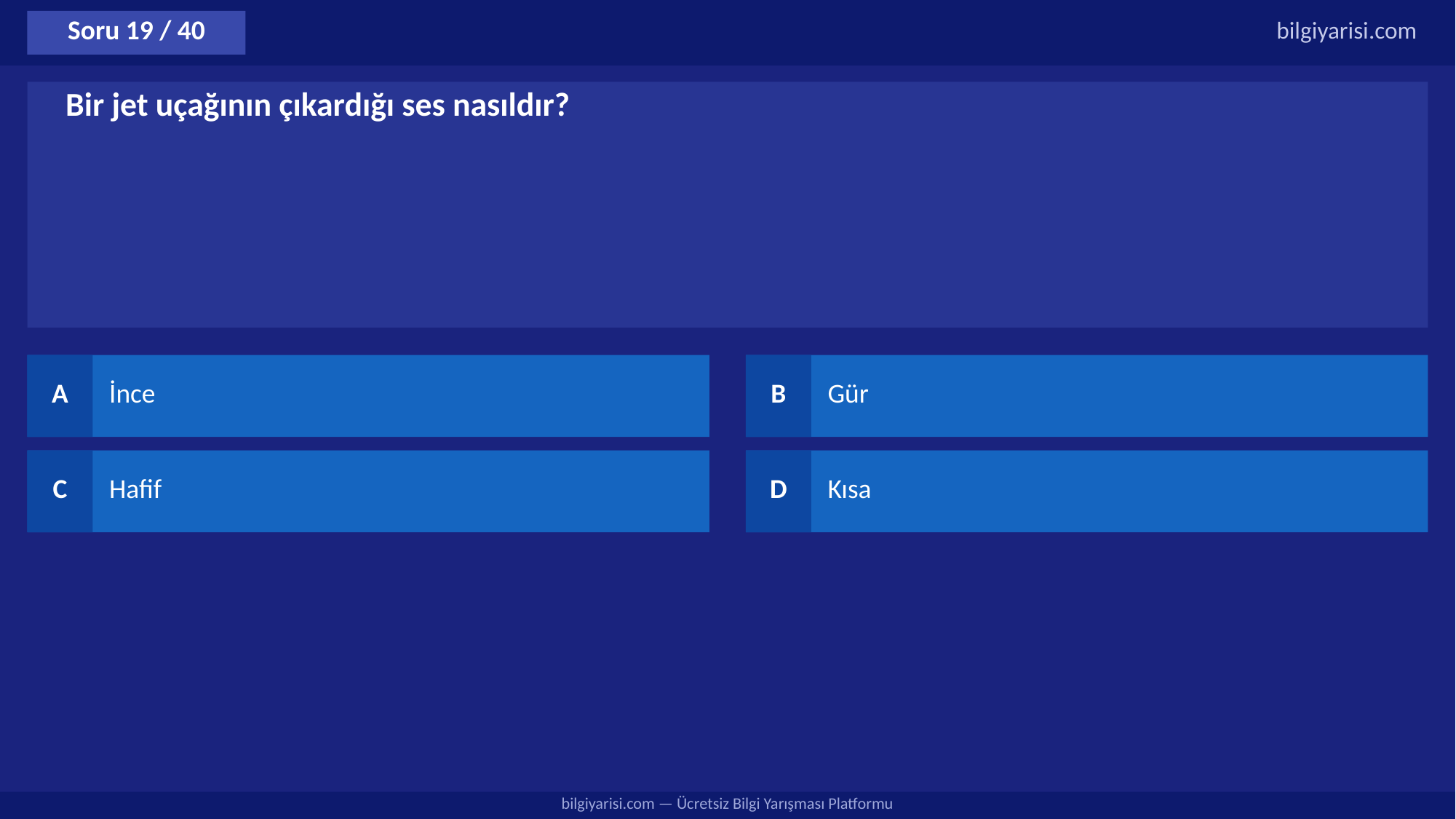

Soru 19 / 40
bilgiyarisi.com

Bir jet uçağının çıkardığı ses nasıldır?

A
İnce

B
Gür

C
Hafif

D
Kısa
bilgiyarisi.com — Ücretsiz Bilgi Yarışması Platformu